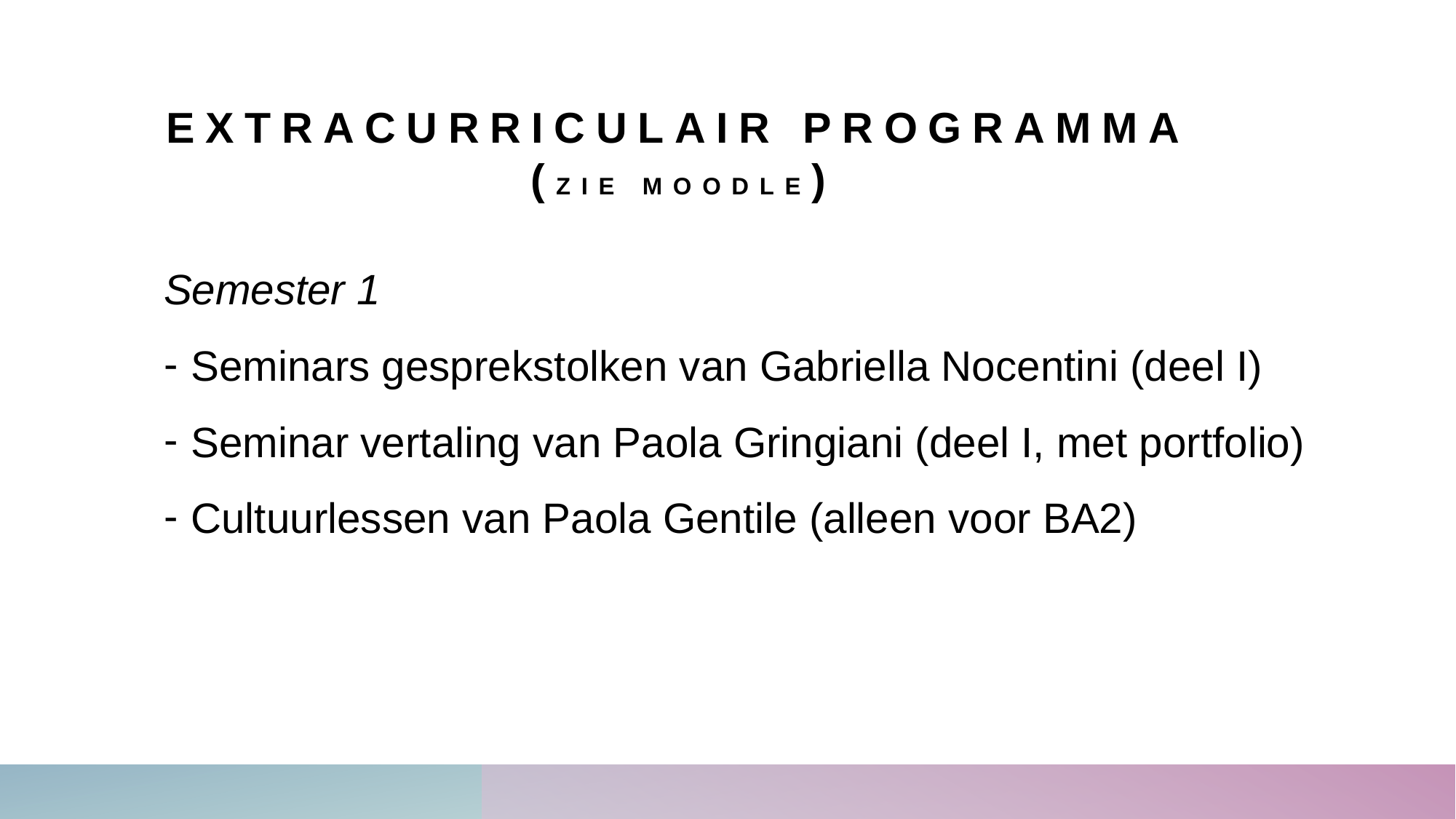

# EXTRACURRICULAIR programma (zie moodle)
Semester 1
Seminars gesprekstolken van Gabriella Nocentini (deel I)
Seminar vertaling van Paola Gringiani (deel I, met portfolio)
Cultuurlessen van Paola Gentile (alleen voor BA2)